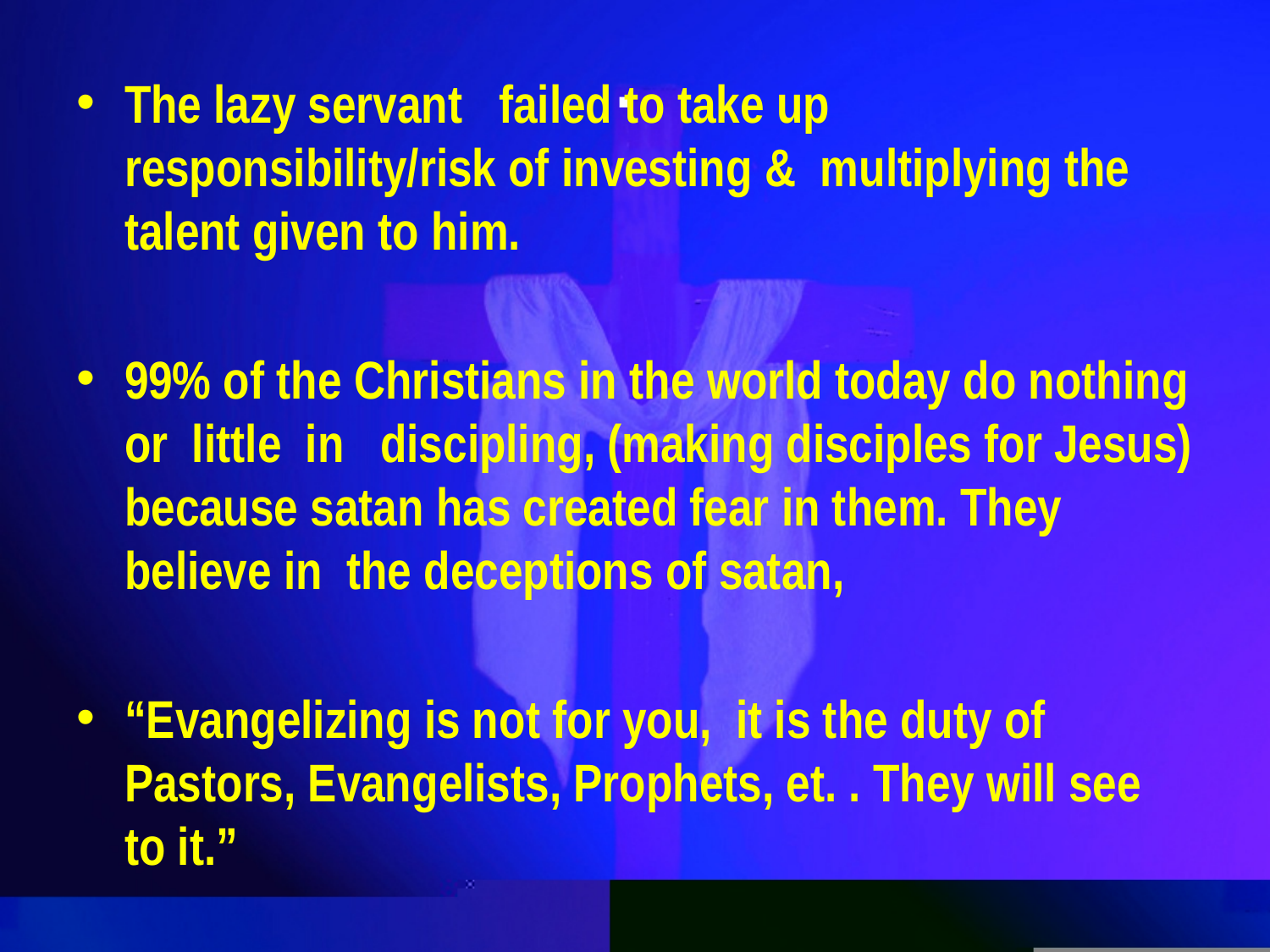

# .
The lazy servant   failed to take up responsibility/risk of investing &  multiplying the talent given to him.

99% of the Christians in the world today do nothing or  little  in   discipling, (making disciples for Jesus) because satan has created fear in them. They  believe in  the deceptions of satan,

“Evangelizing is not for you,  it is the duty of Pastors, Evangelists, Prophets, et. . They will see to it.”